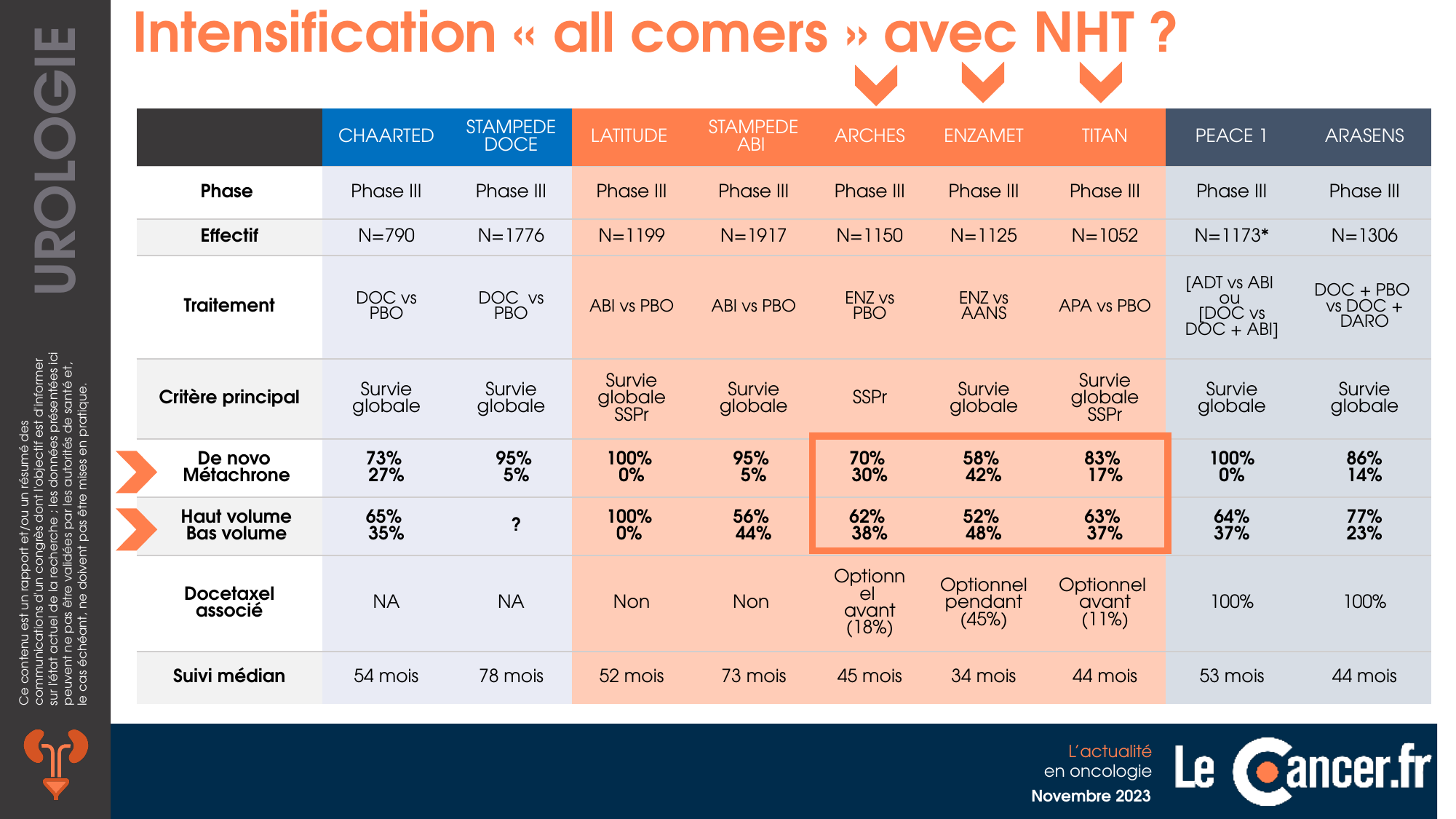

Intensification « all comers » avec NHT ?

|  | CHAARTED | STAMPEDE DOCE | LATITUDE | STAMPEDE ABI | ARCHES | ENZAMET | TITAN | PEACE 1 | ARASENS |
| --- | --- | --- | --- | --- | --- | --- | --- | --- | --- |
| Phase | Phase III | Phase III | Phase III | Phase III | Phase III | Phase III | Phase III | Phase III | Phase III |
| Effectif | N=790 | N=1776 | N=1199 | N=1917 | N=1150 | N=1125 | N=1052 | N=1173\* | N=1306 |
| Traitement | DOC vs PBO | DOC vs PBO | ABI vs PBO | ABI vs PBO | ENZ vs PBO | ENZ vs AANS | APA vs PBO | [ADT vs ABI ou [DOC vs DOC + ABI] | DOC + PBO vs DOC + DARO |
| Critère principal | Survie globale | Survie globale | Survie globale SSPr | Survie globale | SSPr | Survie globale | Survie globale SSPr | Survie globale | Survie globale |
| De novo Métachrone | 73% 27% | 95% 5% | 100% 0% | 95% 5% | 70% 30% | 58% 42% | 83% 17% | 100% 0% | 86% 14% |
| Haut volume Bas volume | 65% 35% | ? | 100% 0% | 56% 44% | 62% 38% | 52% 48% | 63% 37% | 64% 37% | 77% 23% |
| Docetaxel associé | NA | NA | Non | Non | Optionnel avant (18%) | Optionnel pendant (45%) | Optionnel avant (11%) | 100% | 100% |
| Suivi médian | 54 mois | 78 mois | 52 mois | 73 mois | 45 mois | 34 mois | 44 mois | 53 mois | 44 mois |

Novembre 2023